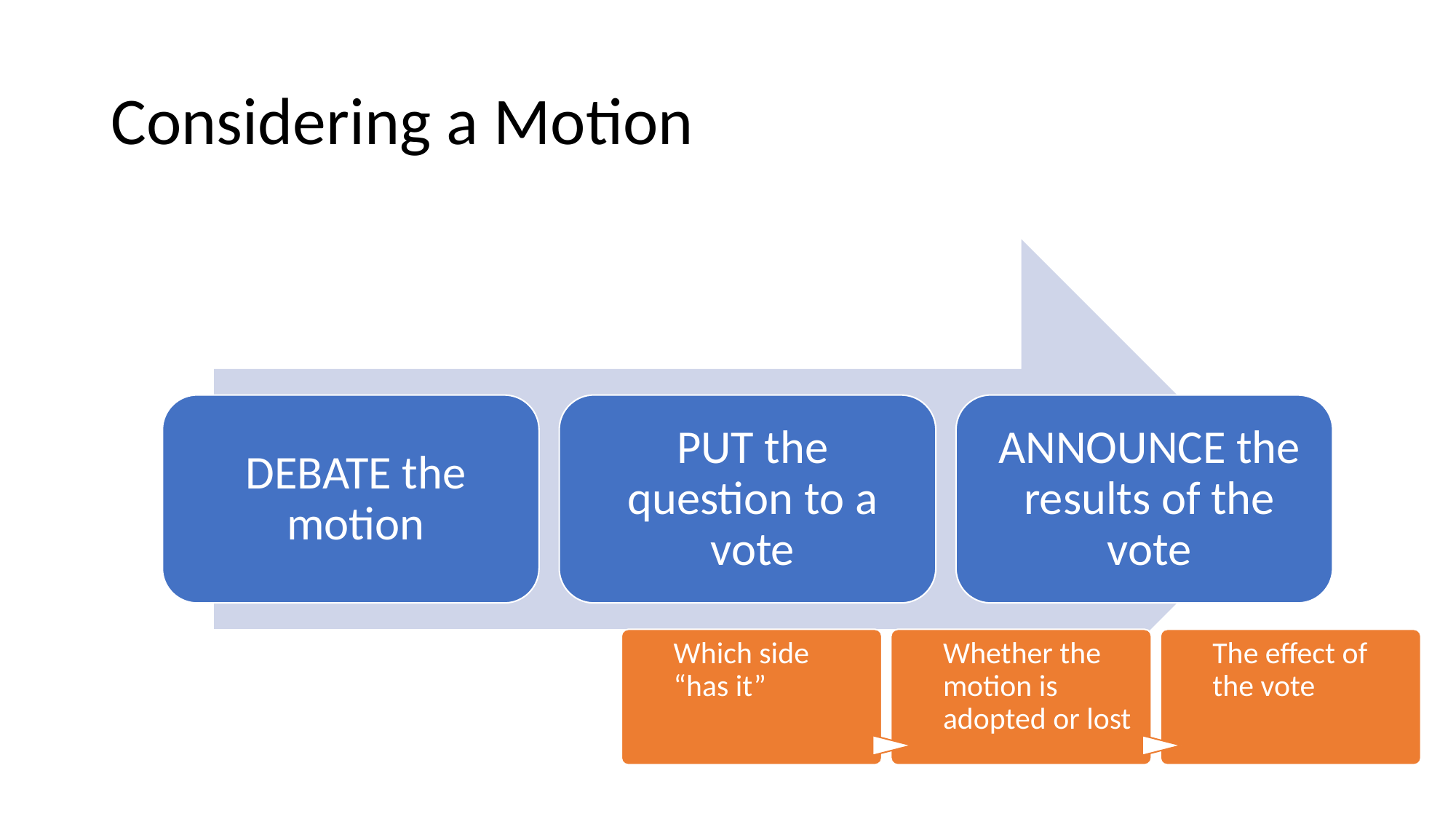

# Considering a Motion

DEBATE the motion
PUT the question to a vote
ANNOUNCE the results of the vote

Which side “has it”

Whether the motion is adopted or lost

The effect of the vote